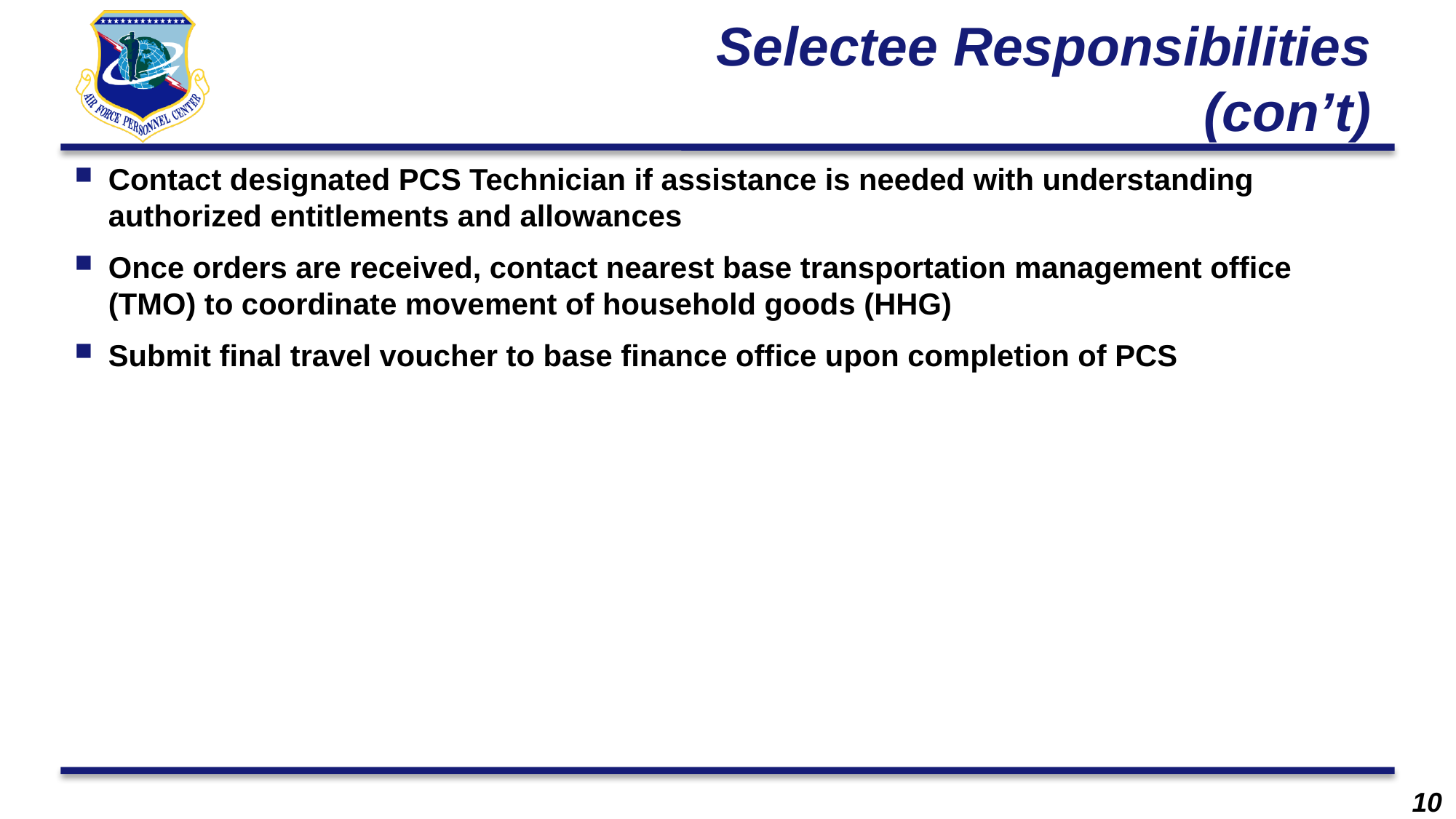

# Selectee Responsibilities (con’t)
Contact designated PCS Technician if assistance is needed with understanding authorized entitlements and allowances
Once orders are received, contact nearest base transportation management office (TMO) to coordinate movement of household goods (HHG)
Submit final travel voucher to base finance office upon completion of PCS

10